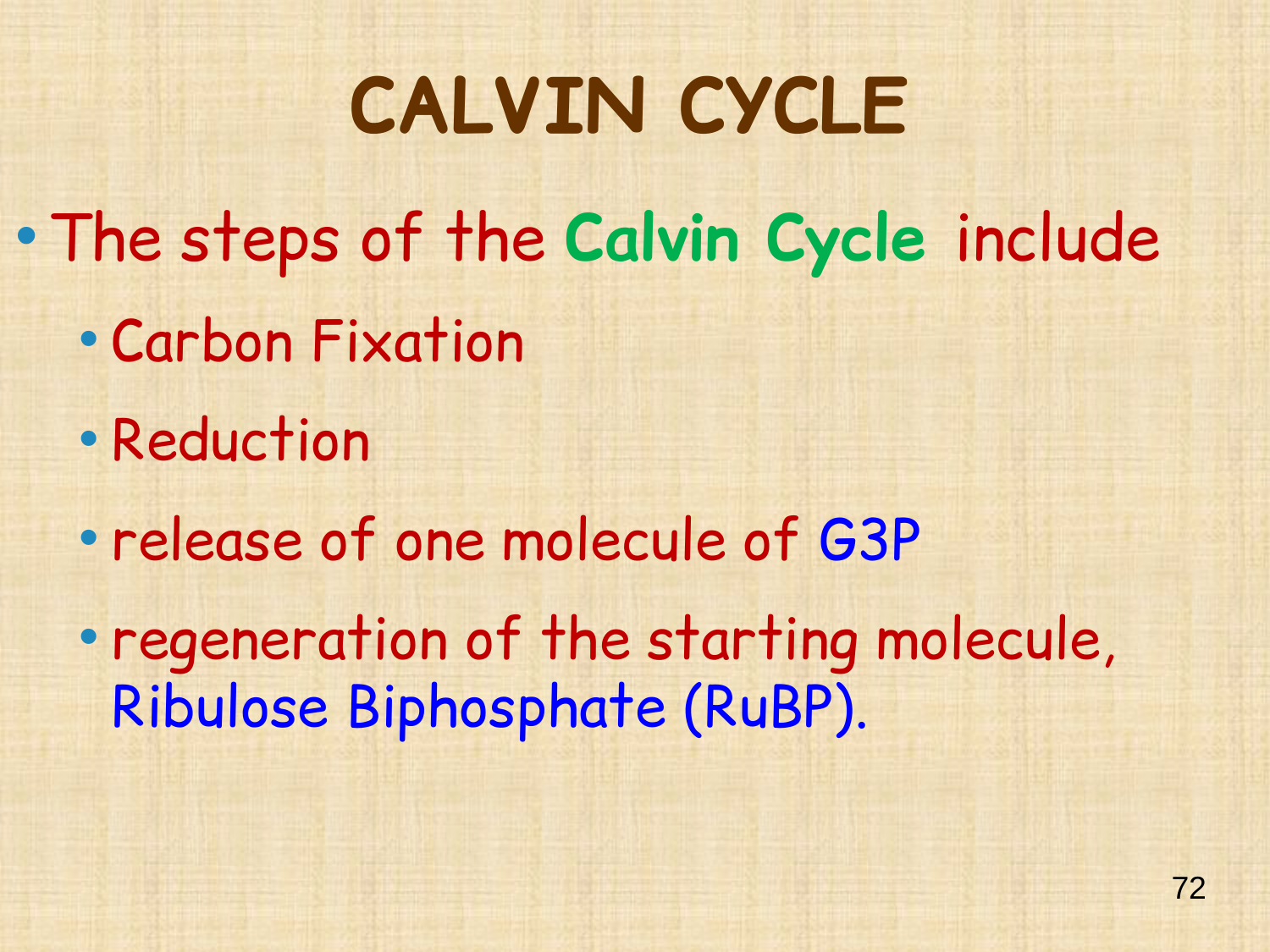

# CALVIN CYCLE
The steps of the Calvin Cycle include
Carbon Fixation
Reduction
release of one molecule of G3P
regeneration of the starting molecule, Ribulose Biphosphate (RuBP).

72